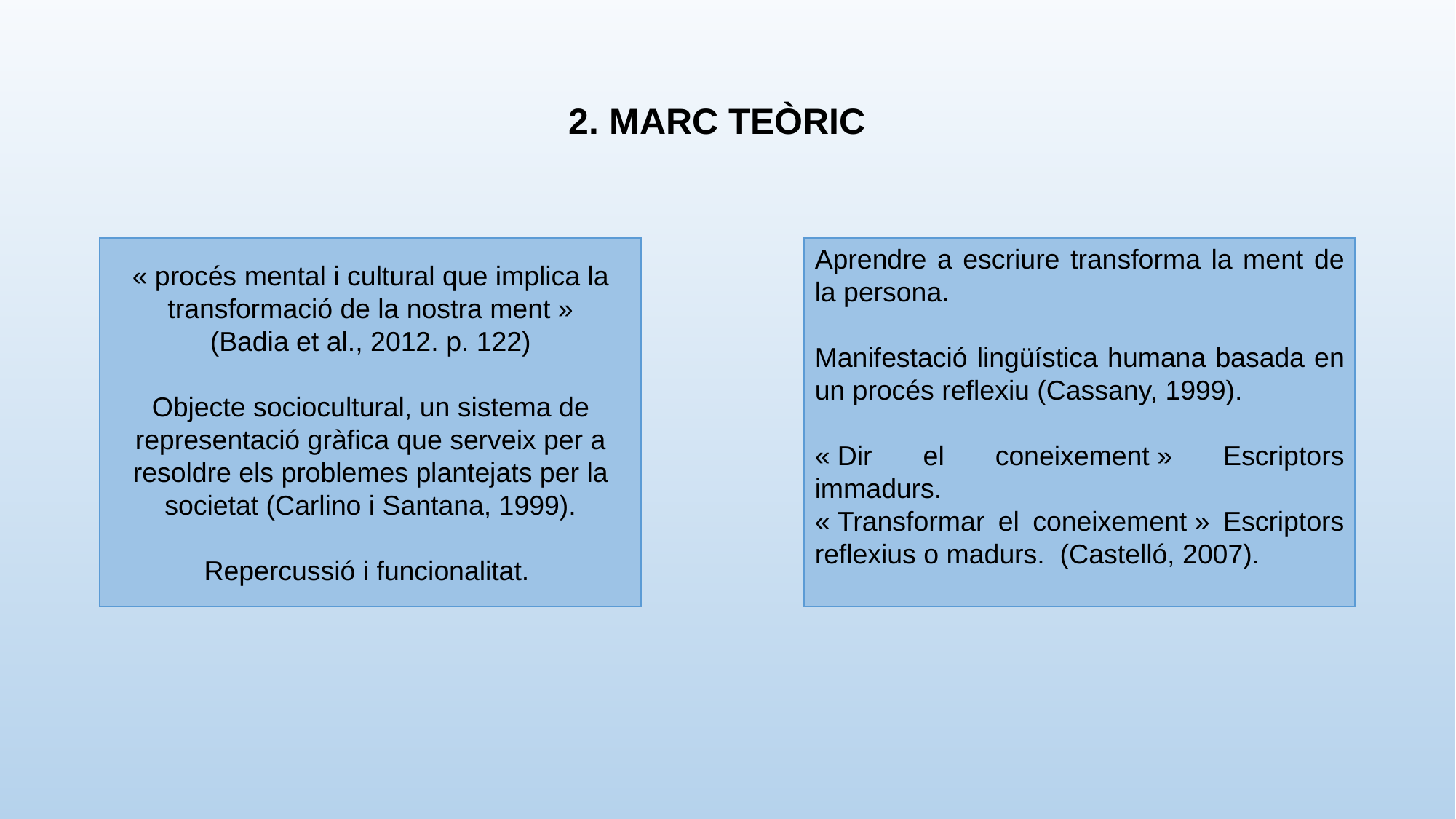

# 2. MARC TEÒRIC
« procés mental i cultural que implica la transformació de la nostra ment »
(Badia et al., 2012. p. 122)

Objecte sociocultural, un sistema de representació gràfica que serveix per a resoldre els problemes plantejats per la societat (Carlino i Santana, 1999).

Repercussió i funcionalitat.
Aprendre a escriure transforma la ment de la persona.

Manifestació lingüística humana basada en un procés reflexiu (Cassany, 1999).

« Dir el coneixement » Escriptors immadurs.
« Transformar el coneixement » Escriptors reflexius o madurs.  (Castelló, 2007).